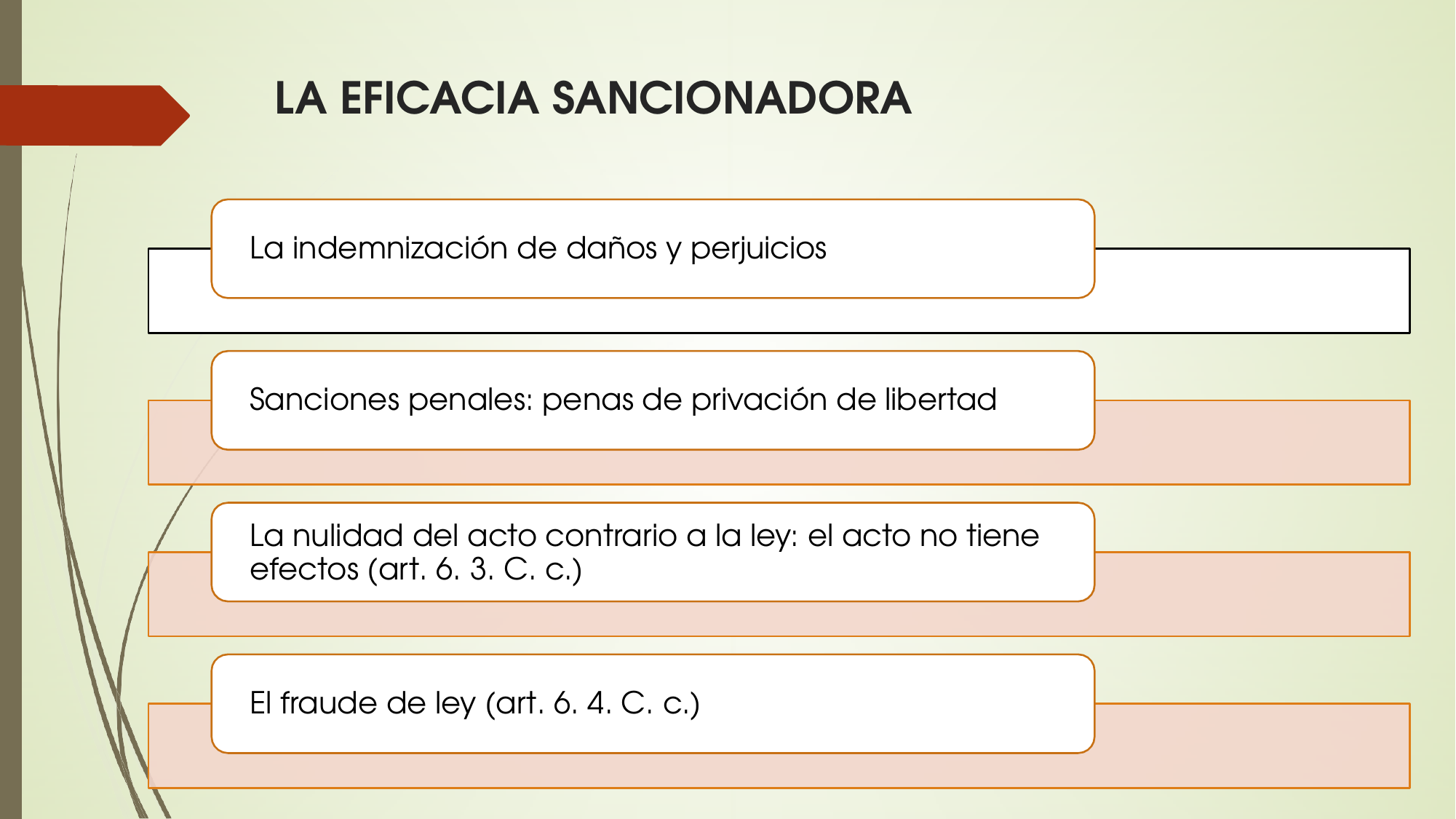

# LA EFICACIA SANCIONADORA

La indemnización de daños y perjuicios

Sanciones penales: penas de privación de libertad

La nulidad del acto contrario a la ley: el acto no tiene efectos (art. 6. 3. C. c.)

El fraude de ley (art. 6. 4. C. c.)